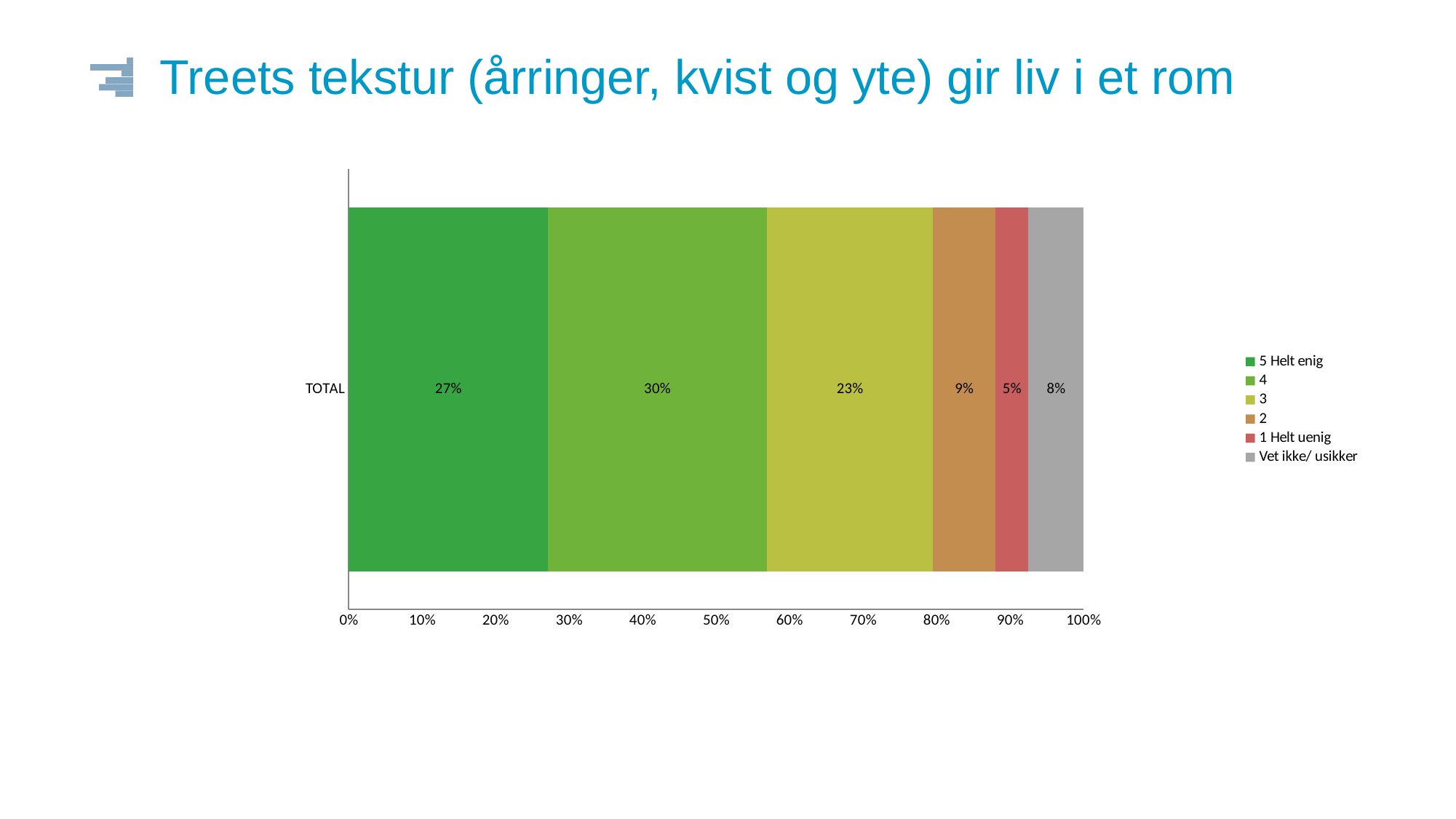

# Treets tekstur (årringer, kvist og yte) gir liv i et rom

### Chart

| Category | 5 Helt enig | 4 | 3 | 2 | 1 Helt uenig | Vet ikke/ usikker |
|---|---|---|---|---|---|---|
| TOTAL | 0.271 | 0.298 | 0.226 | 0.085 | 0.045 | 0.075 |